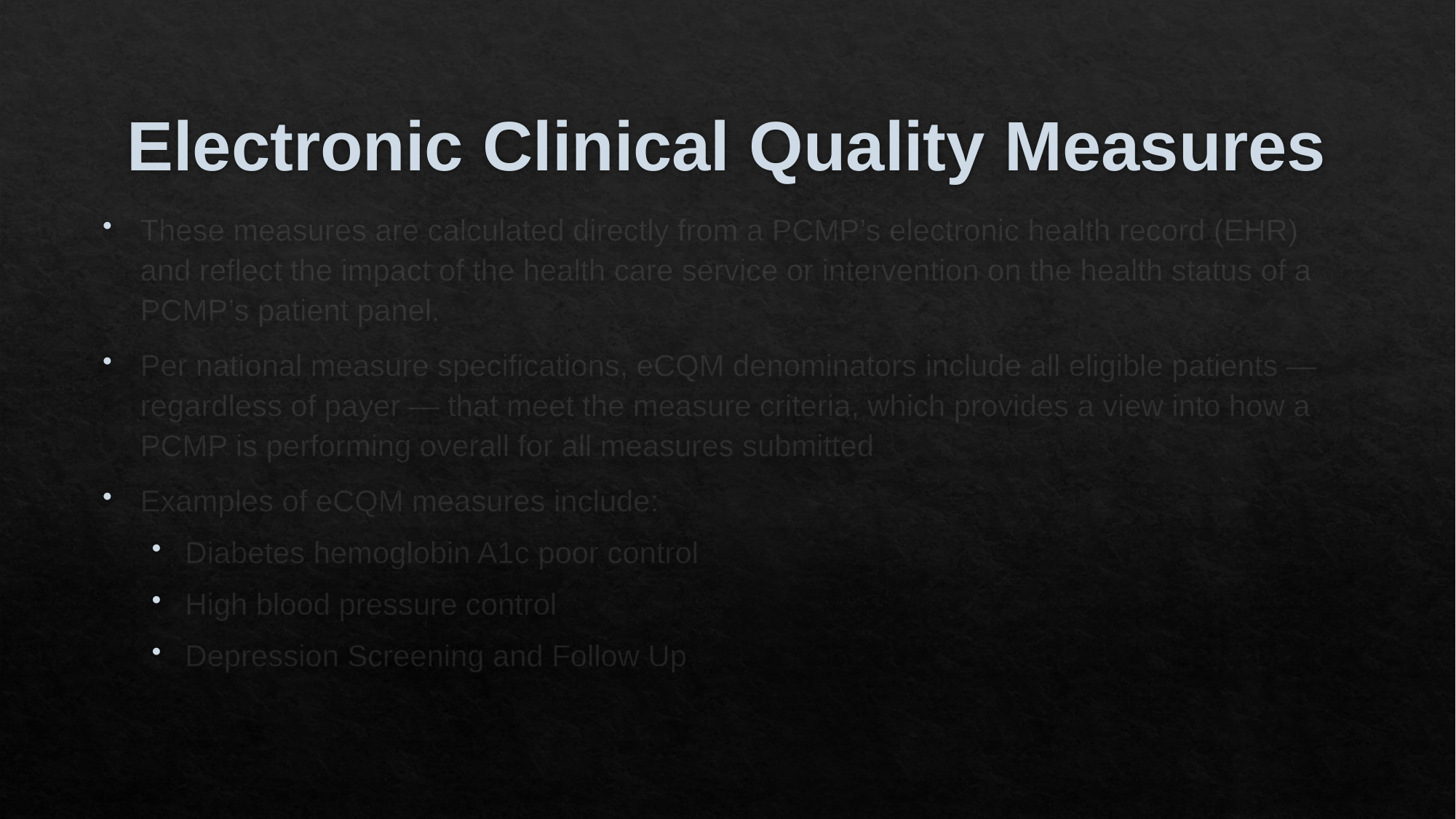

# Electronic Clinical Quality Measures
These measures are calculated directly from a PCMP’s electronic health record (EHR) and reflect the impact of the health care service or intervention on the health status of a PCMP’s patient panel.
Per national measure specifications, eCQM denominators include all eligible patients —
regardless of payer — that meet the measure criteria, which provides a view into how a PCMP is performing overall for all measures submitted
Examples of eCQM measures include:
Diabetes hemoglobin A1c poor control
High blood pressure control
Depression Screening and Follow Up